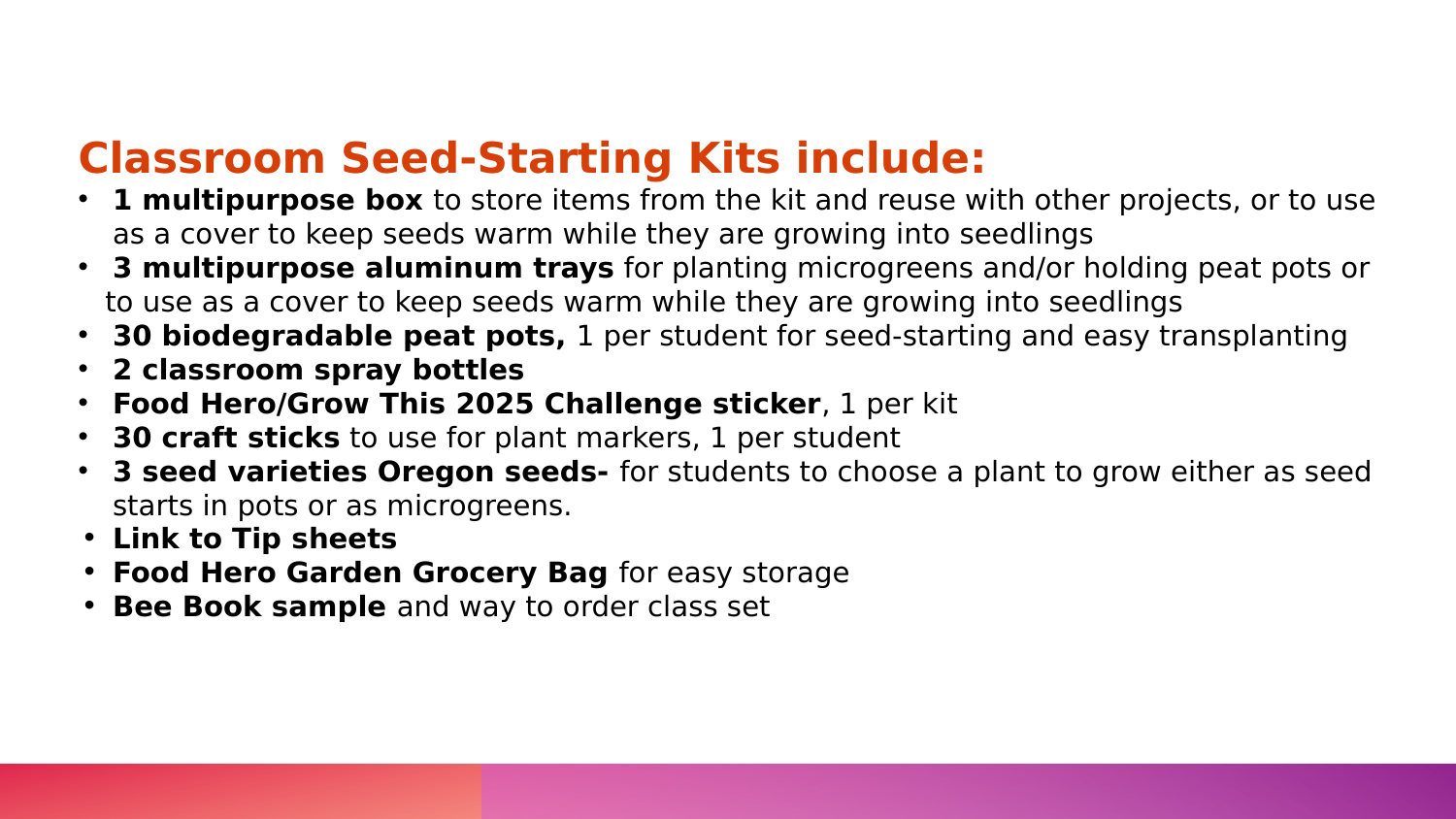

Classroom Seed-Starting Kits include:
1 multipurpose box to store items from the kit and reuse with other projects, or to use as a cover to keep seeds warm while they are growing into seedlings
3 multipurpose aluminum trays for planting microgreens and/or holding peat pots or
   to use as a cover to keep seeds warm while they are growing into seedlings
30 biodegradable peat pots, 1 per student for seed-starting and easy transplanting
2 classroom spray bottles
Food Hero/Grow This 2025 Challenge sticker, 1 per kit
30 craft sticks to use for plant markers, 1 per student
3 seed varieties Oregon seeds- for students to choose a plant to grow either as seed starts in pots or as microgreens.
Link to Tip sheets
Food Hero Garden Grocery Bag for easy storage
Bee Book sample and way to order class set